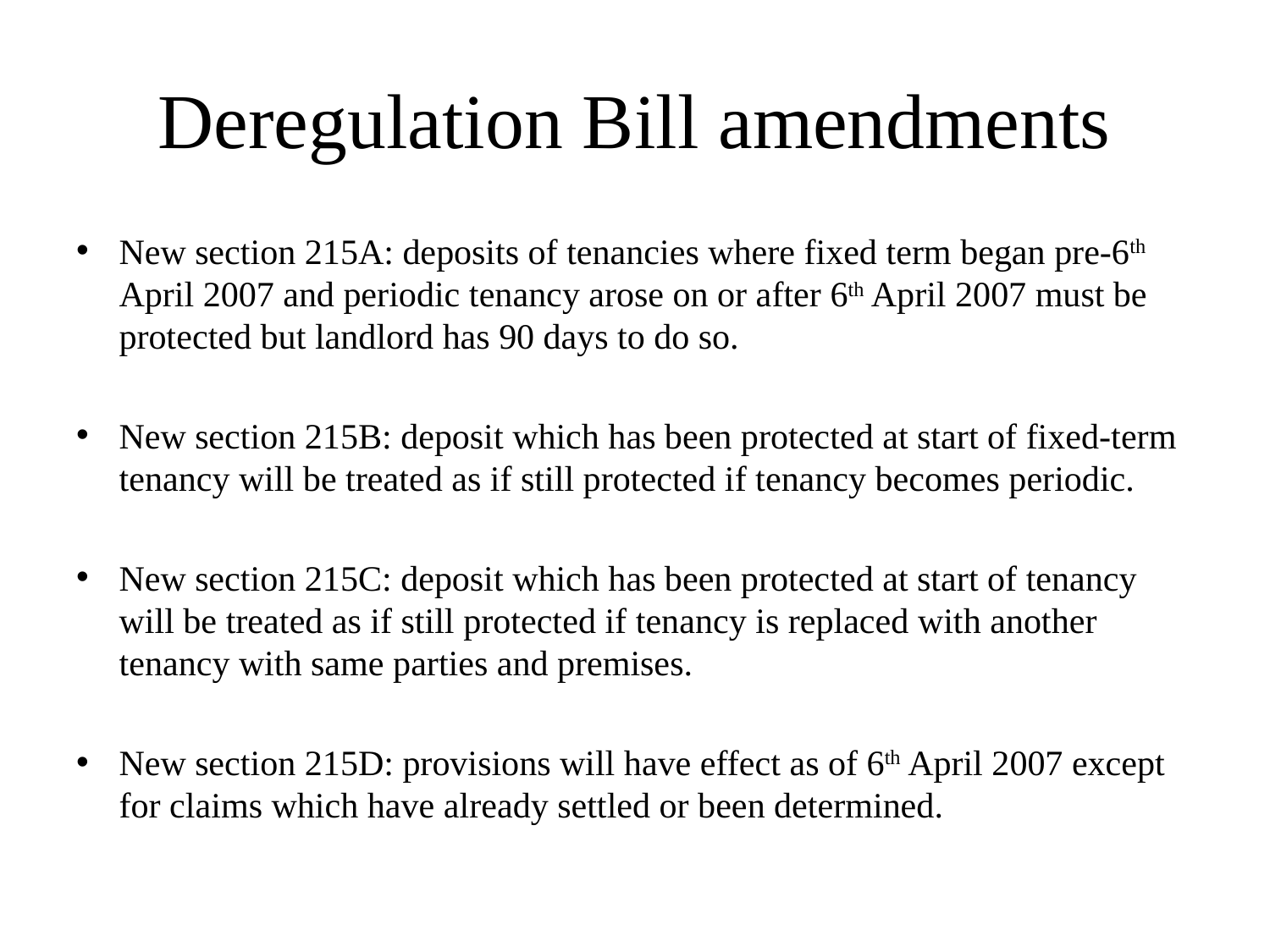

# Deregulation Bill amendments
New section 215A: deposits of tenancies where fixed term began pre-6th April 2007 and periodic tenancy arose on or after 6th April 2007 must be protected but landlord has 90 days to do so.

New section 215B: deposit which has been protected at start of fixed-term tenancy will be treated as if still protected if tenancy becomes periodic.

New section 215C: deposit which has been protected at start of tenancy will be treated as if still protected if tenancy is replaced with another tenancy with same parties and premises.

New section 215D: provisions will have effect as of 6th April 2007 except for claims which have already settled or been determined.